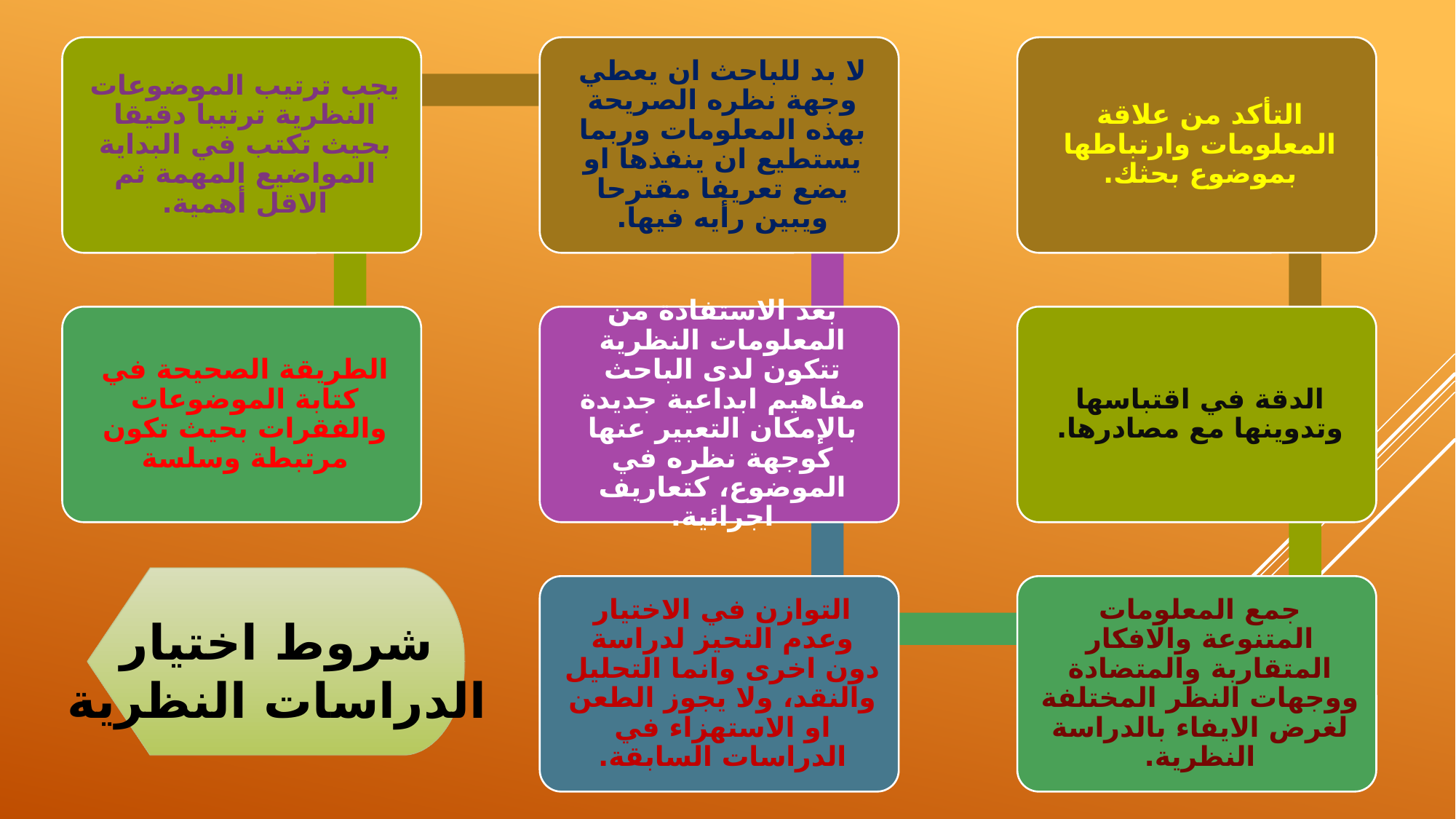

التأكد من علاقة المعلومات وارتباطها بموضوع بحثك.
الدقة في اقتباسها وتدوينها مع مصادرها.
جمع المعلومات المتنوعة والافكار المتقاربة والمتضادة ووجهات النظر المختلفة لغرض الايفاء بالدراسة النظرية.
التوازن في الاختيار وعدم التحيز لدراسة دون اخرى وانما التحليل والنقد، ولا يجوز الطعن او الاستهزاء في الدراسات السابقة.
بعد الاستفادة من المعلومات النظرية تتكون لدى الباحث مفاهيم ابداعية جديدة بالإمكان التعبير عنها كوجهة نظره في الموضوع، كتعاريف اجرائية.
لا بد للباحث ان يعطي وجهة نظره الصريحة بهذه المعلومات وربما يستطيع ان ينفذها او يضع تعريفا مقترحا ويبين رأيه فيها.
يجب ترتيب الموضوعات النظرية ترتيبا دقيقا بحيث تكتب في البداية المواضيع المهمة ثم الاقل أهمية.
الطريقة الصحيحة في كتابة الموضوعات والفقرات بحيث تكون مرتبطة وسلسة

شروط اختيار
الدراسات النظرية